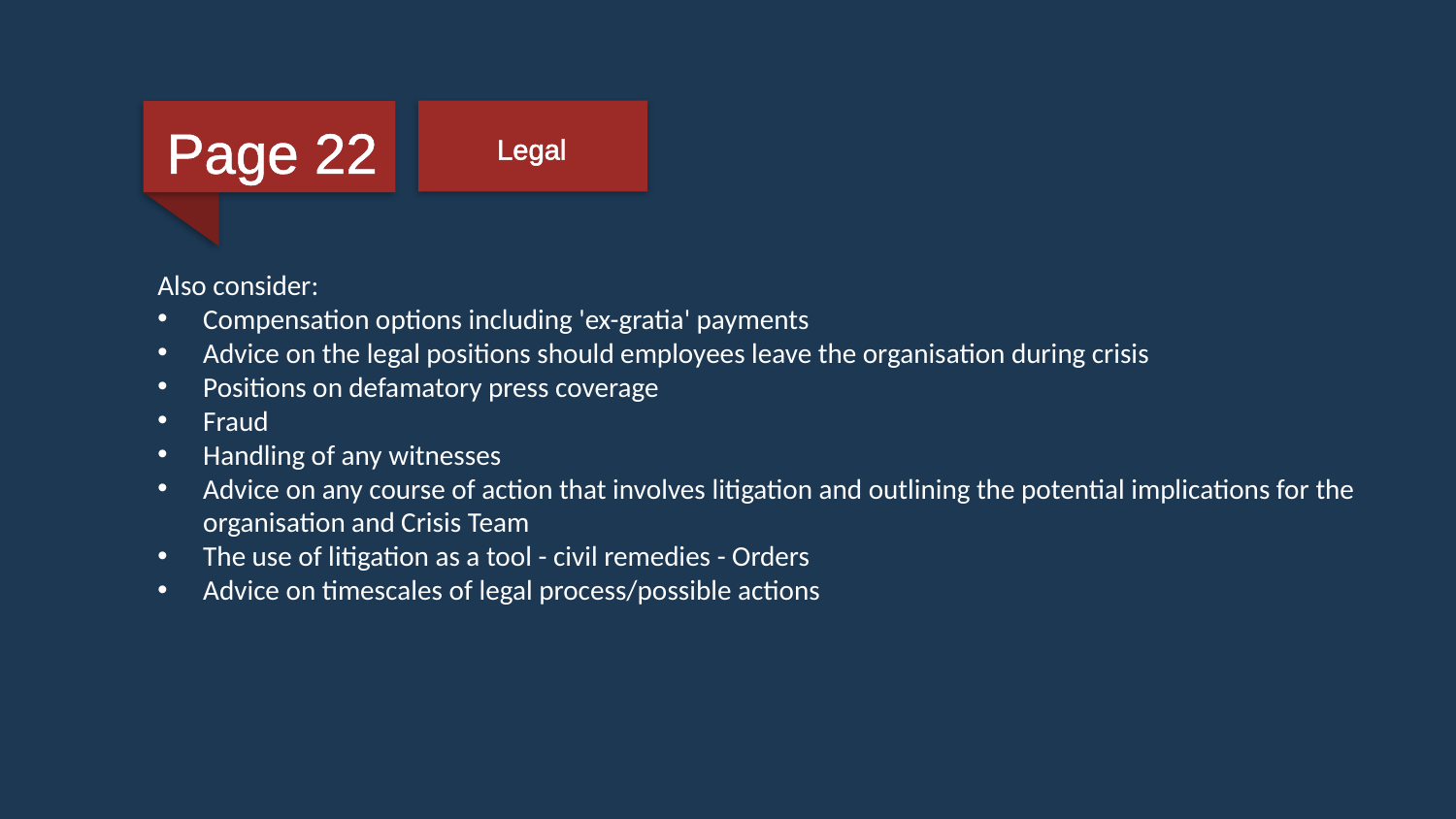

Page 22

Legal

Also consider:
Compensation options including 'ex-gratia' payments
Advice on the legal positions should employees leave the organisation during crisis
Positions on defamatory press coverage
Fraud
Handling of any witnesses
Advice on any course of action that involves litigation and outlining the potential implications for the organisation and Crisis Team
The use of litigation as a tool - civil remedies - Orders
Advice on timescales of legal process/possible actions